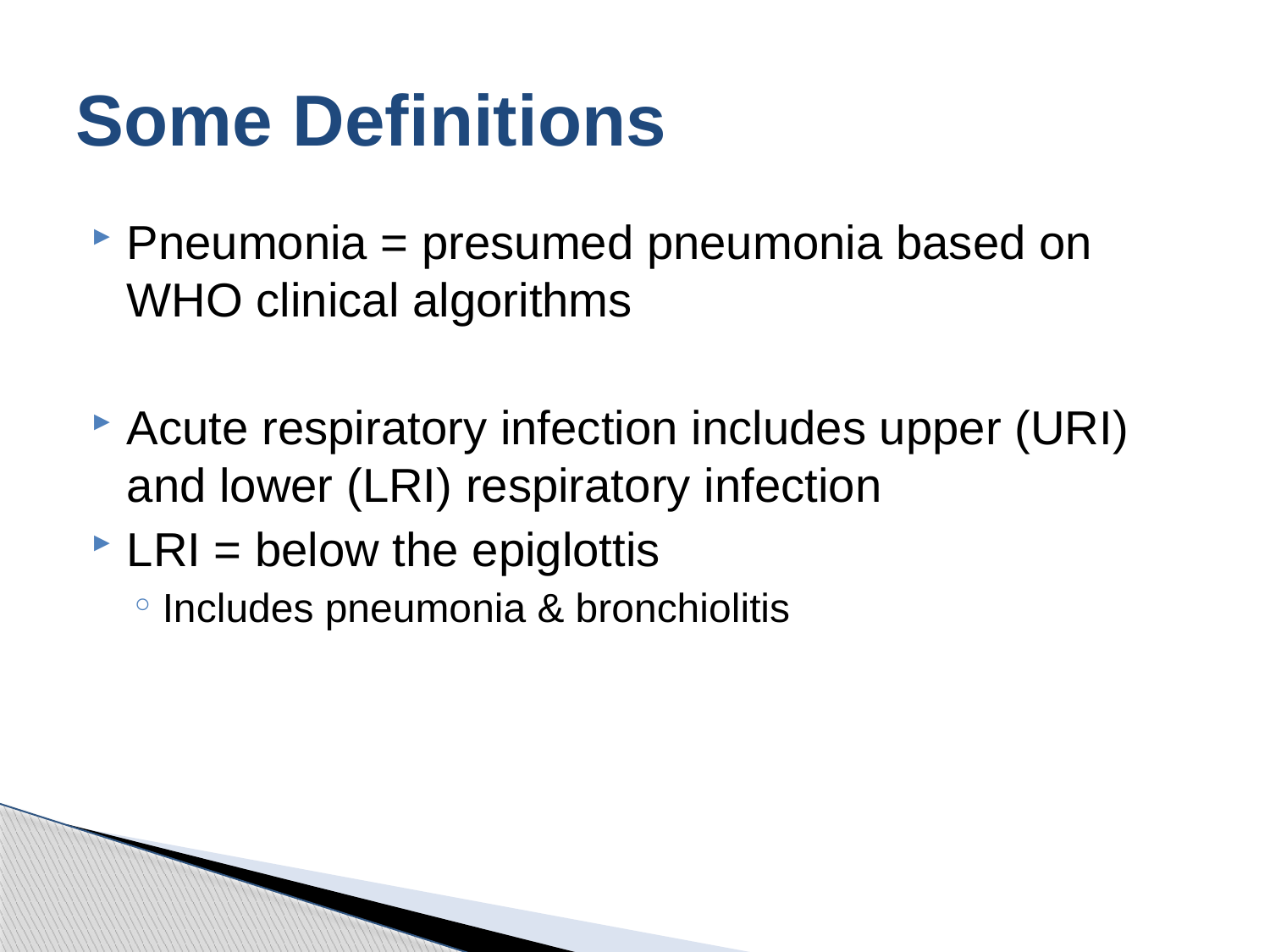

# Some Definitions
Pneumonia = presumed pneumonia based on WHO clinical algorithms

Acute respiratory infection includes upper (URI) and lower (LRI) respiratory infection
LRI = below the epiglottis
Includes pneumonia & bronchiolitis